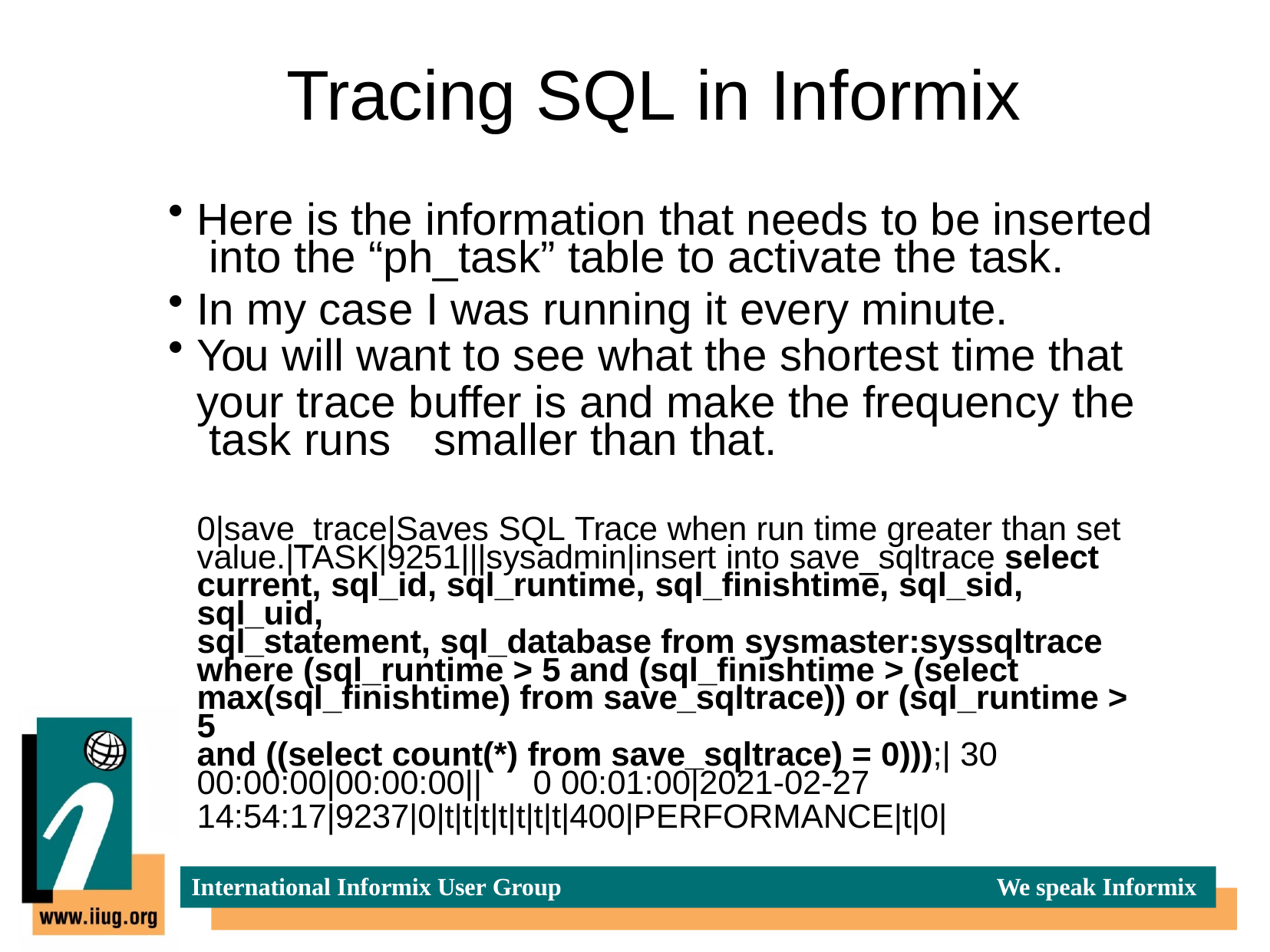

# Tracing SQL in Informix
Here is the information that needs to be inserted  into the “ph_task” table to activate the task.
In my case I was running it every minute.
You will want to see what the shortest time that
your trace buffer is and make the frequency the  task runs	smaller than that.

0|save_trace|Saves SQL Trace when run time greater than set
value.|TASK|9251|||sysadmin|insert into save_sqltrace select
current, sql_id, sql_runtime, sql_finishtime, sql_sid, sql_uid,
sql_statement, sql_database from sysmaster:syssqltrace
where (sql_runtime > 5 and (sql_finishtime > (select
max(sql_finishtime) from save_sqltrace)) or (sql_runtime > 5
and ((select count(*) from save_sqltrace) = 0)));| 30
00:00:00|00:00:00||	0 00:01:00|2021-02-27
14:54:17|9237|0|t|t|t|t|t|t|t|400|PERFORMANCE|t|0|
International Informix User Group
We speak Informix